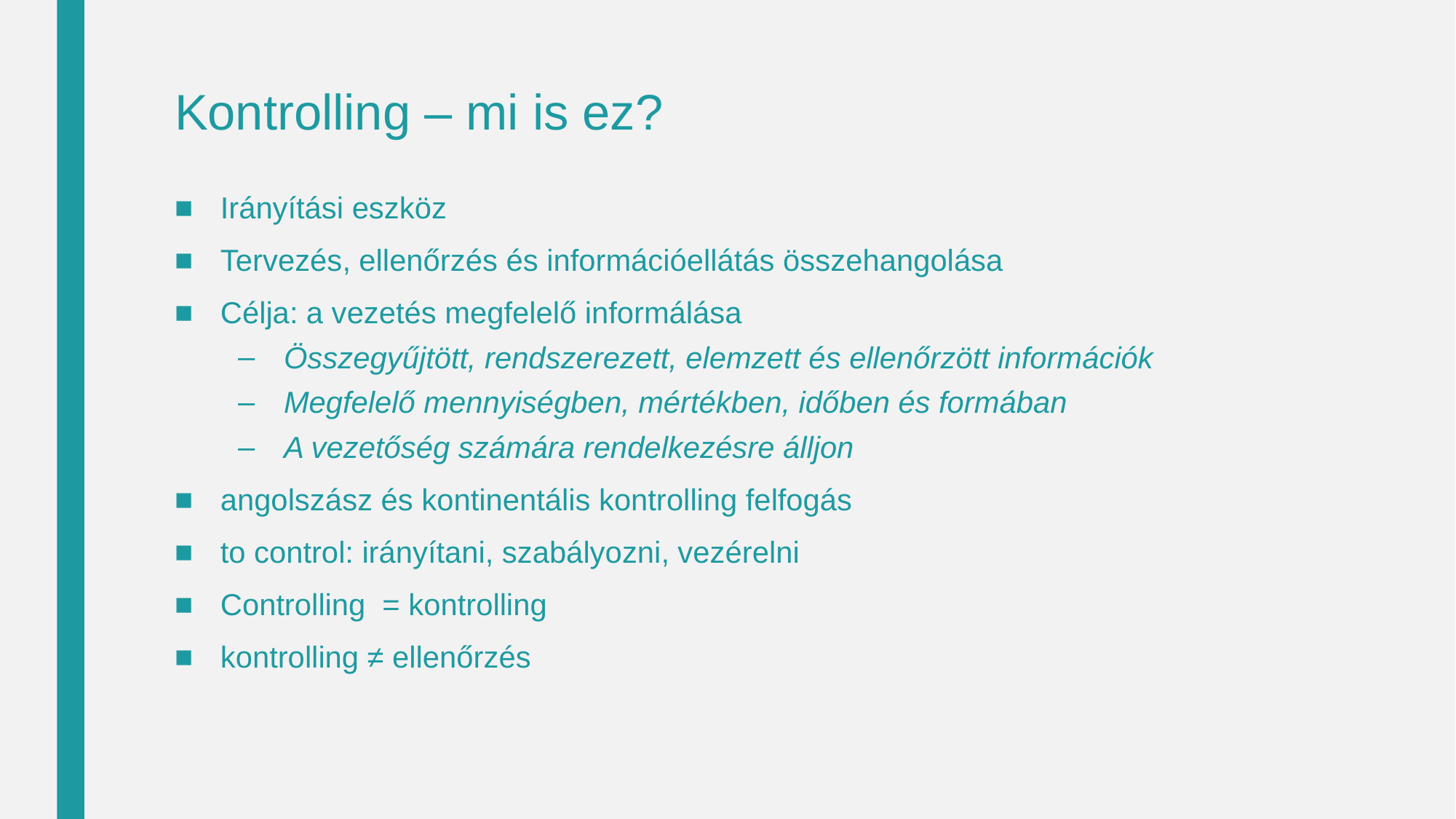

# Kontrolling – mi is ez?
Irányítási eszköz
Tervezés, ellenőrzés és információellátás összehangolása
Célja: a vezetés megfelelő informálása
Összegyűjtött, rendszerezett, elemzett és ellenőrzött információk
Megfelelő mennyiségben, mértékben, időben és formában
A vezetőség számára rendelkezésre álljon
angolszász és kontinentális kontrolling felfogás
to control: irányítani, szabályozni, vezérelni
Controlling  = kontrolling
kontrolling ≠ ellenőrzés